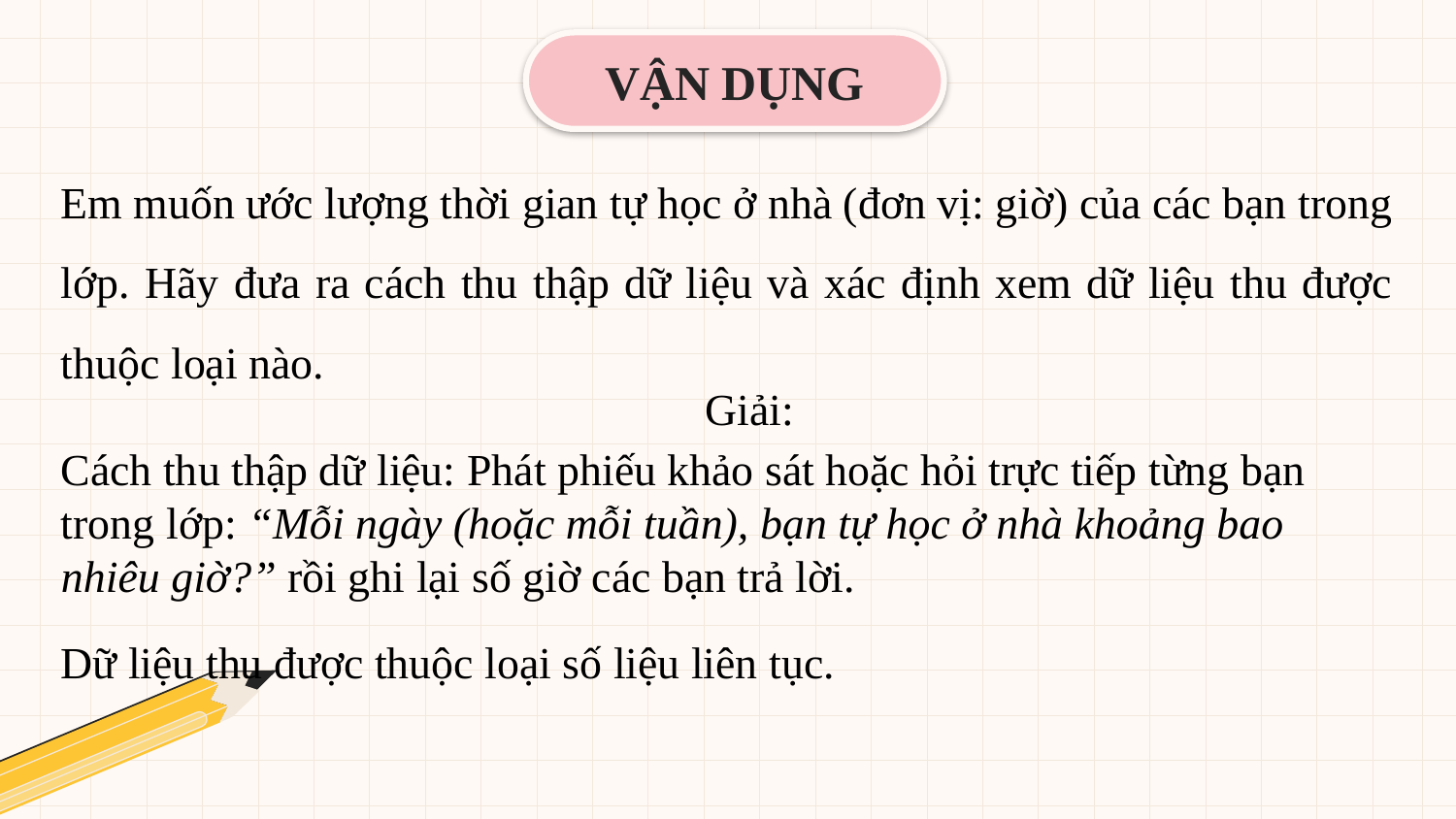

VẬN DỤNG
Em muốn ước lượng thời gian tự học ở nhà (đơn vị: giờ) của các bạn trong lớp. Hãy đưa ra cách thu thập dữ liệu và xác định xem dữ liệu thu được thuộc loại nào.
Giải:
Cách thu thập dữ liệu: Phát phiếu khảo sát hoặc hỏi trực tiếp từng bạn trong lớp: “Mỗi ngày (hoặc mỗi tuần), bạn tự học ở nhà khoảng bao nhiêu giờ?” rồi ghi lại số giờ các bạn trả lời.
Dữ liệu thu được thuộc loại số liệu liên tục.